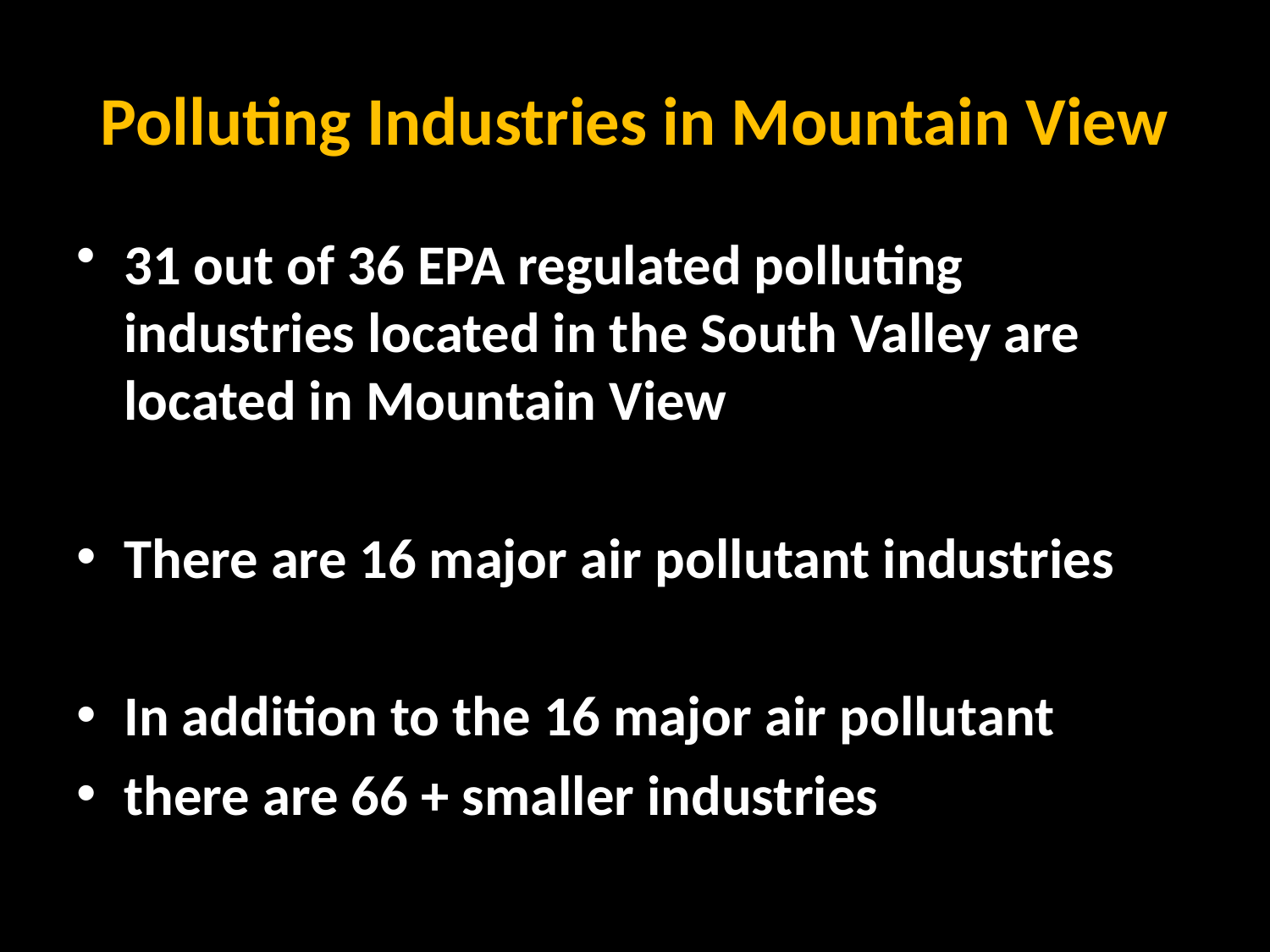

# Polluting Industries in Mountain View
31 out of 36 EPA regulated polluting industries located in the South Valley are located in Mountain View

There are 16 major air pollutant industries

In addition to the 16 major air pollutant
there are 66 + smaller industries